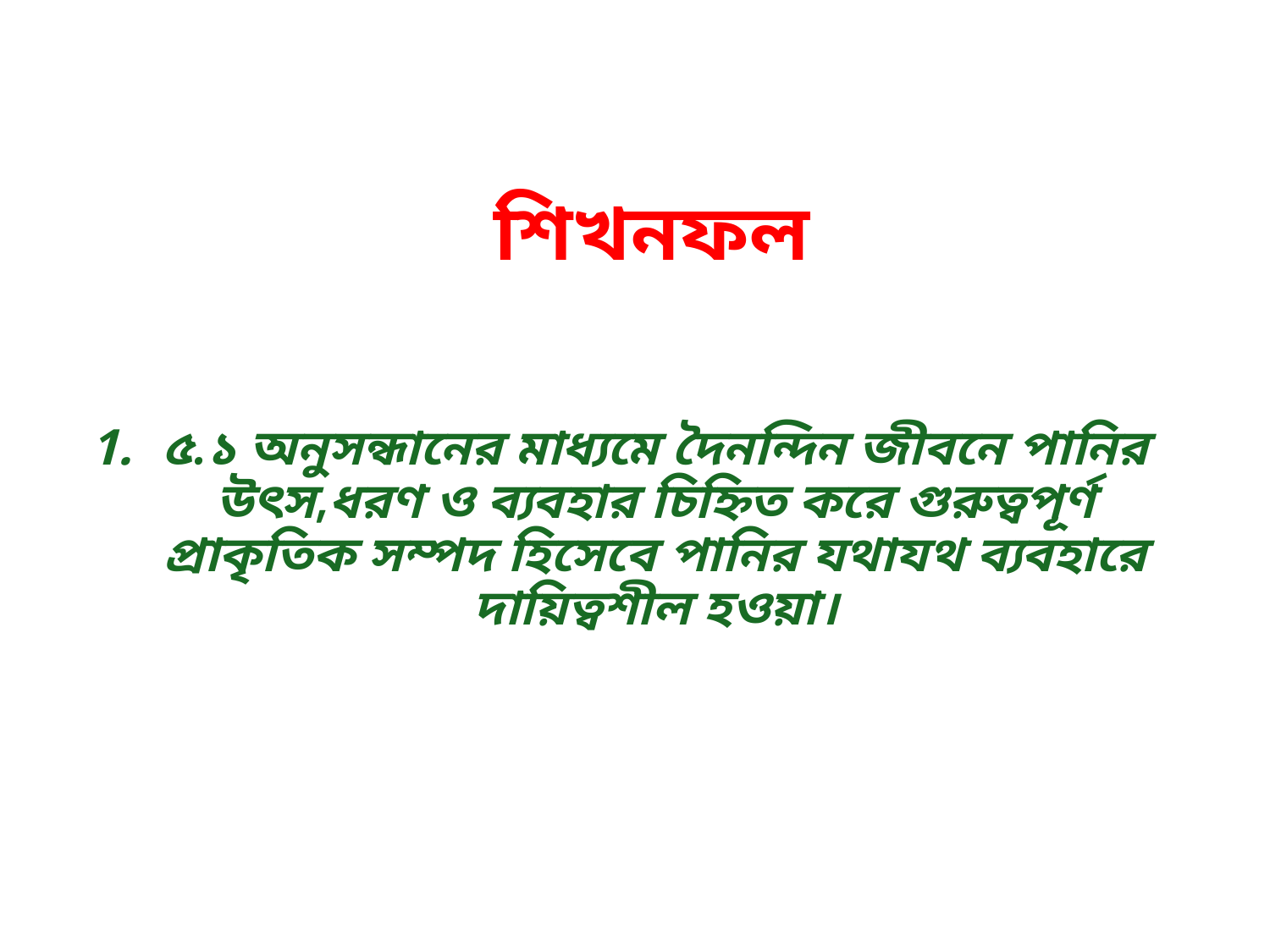

# শিখনফল
৫.১ অনুসন্ধানের মাধ্যমে দৈনন্দিন জীবনে পানির উৎস,ধরণ ও ব্যবহার চিহ্নিত করে গুরুত্বপূর্ণ প্রাকৃতিক সম্পদ হিসেবে পানির যথাযথ ব্যবহারে দায়িত্বশীল হওয়া।